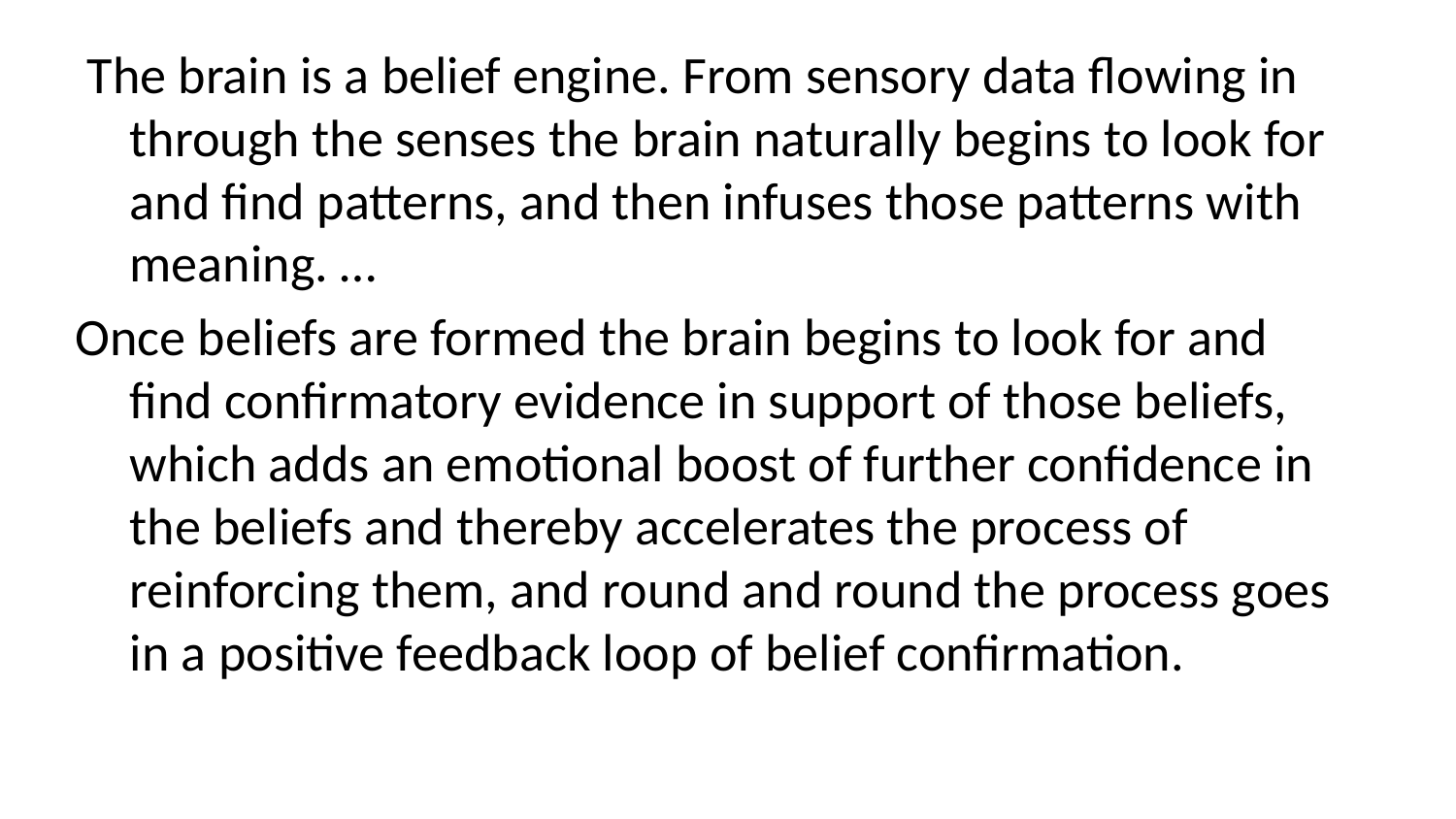

The brain is a belief engine. From sensory data flowing in through the senses the brain naturally begins to look for and find patterns, and then infuses those patterns with meaning. …
Once beliefs are formed the brain begins to look for and find confirmatory evidence in support of those beliefs, which adds an emotional boost of further confidence in the beliefs and thereby accelerates the process of reinforcing them, and round and round the process goes in a positive feedback loop of belief confirmation.